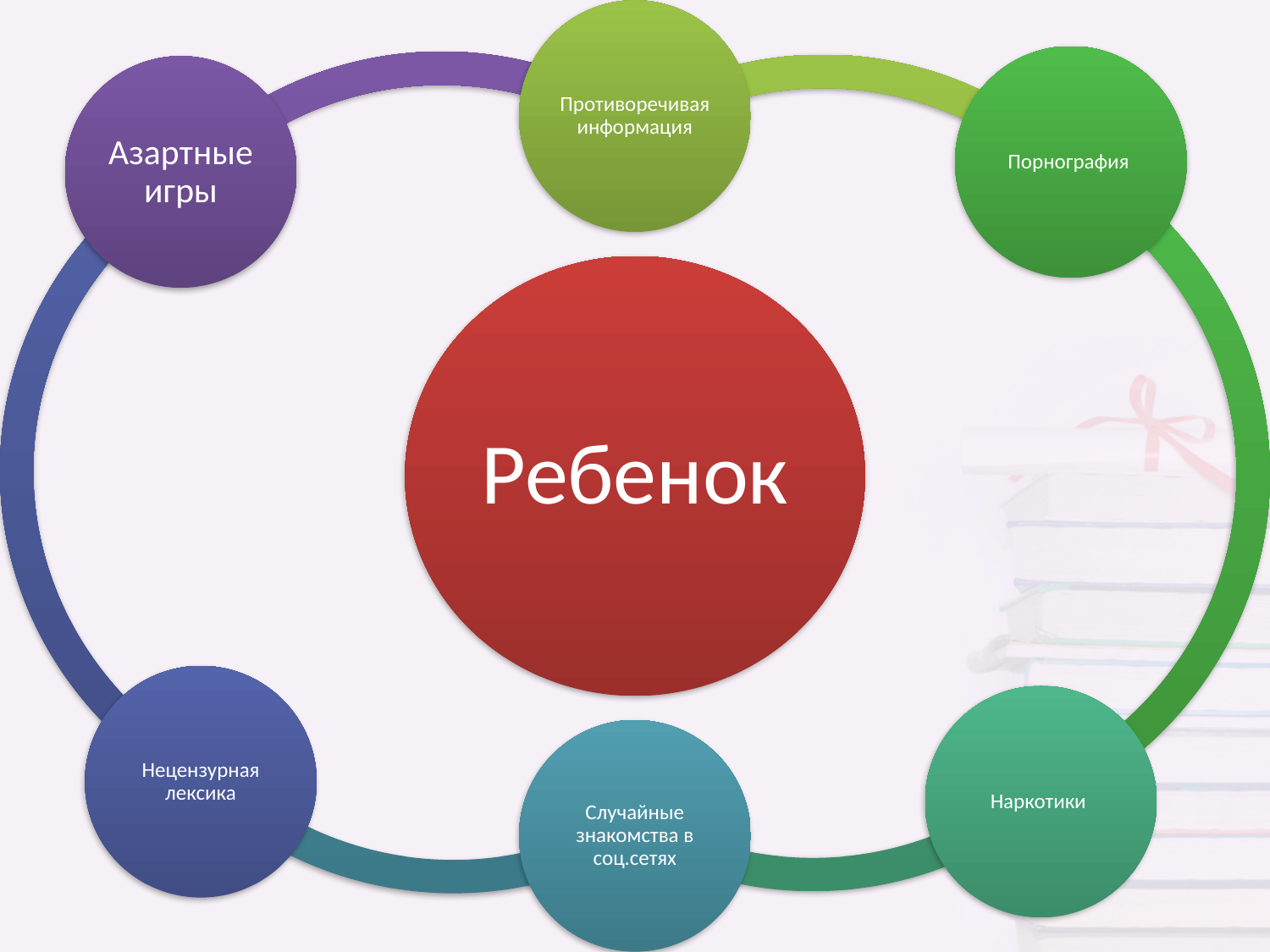

Ребенок
Противоречивая информация
Порнография
Наркотики
Случайные знакомства в соц.сетях
Нецензурная лексика
Азартные игры
#